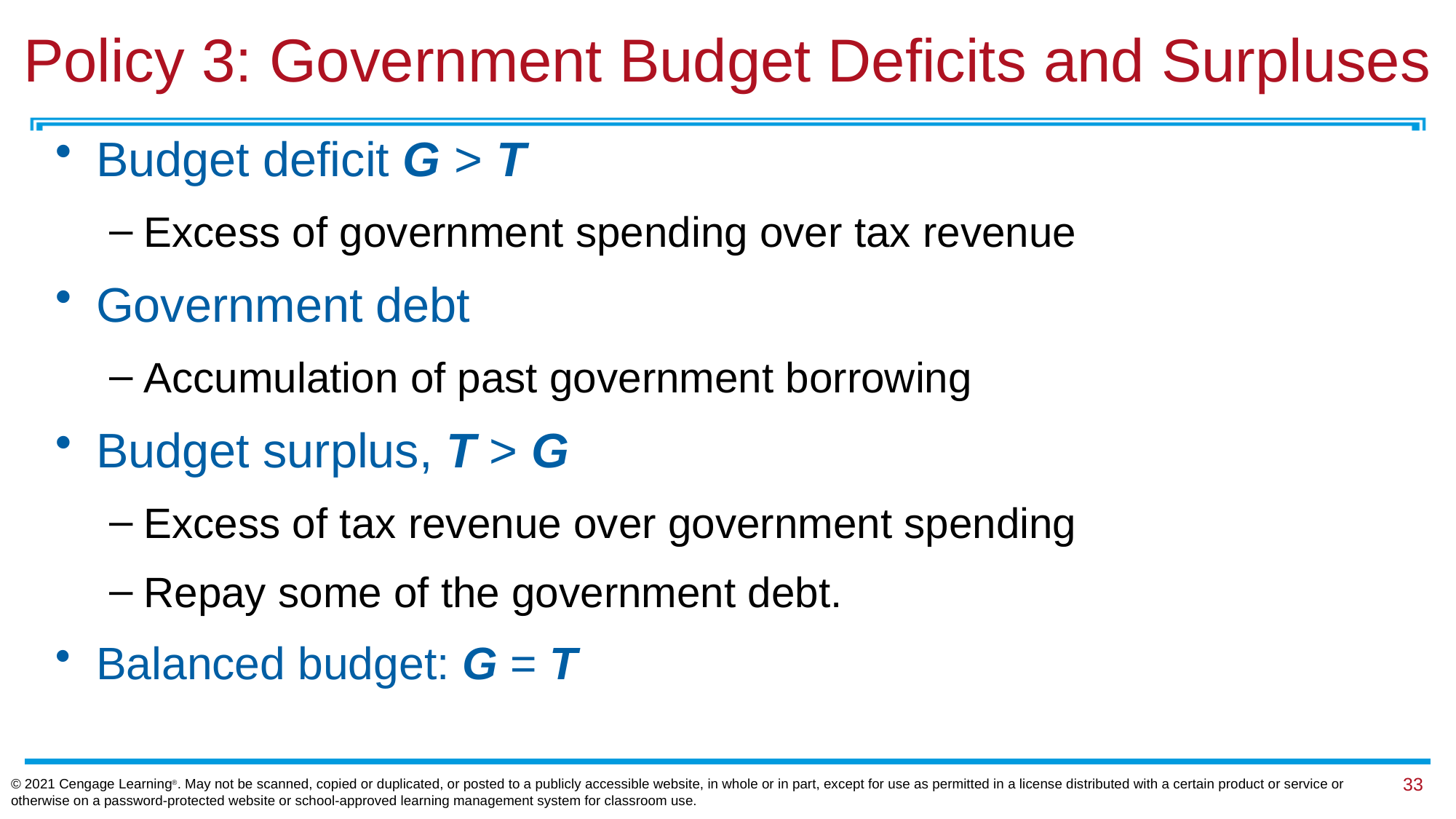

# Policy 3: Government Budget Deficits and Surpluses
Budget deficit G > T
Excess of government spending over tax revenue
Government debt
Accumulation of past government borrowing
Budget surplus, T > G
Excess of tax revenue over government spending
Repay some of the government debt.
Balanced budget: G = T
© 2021 Cengage Learning®. May not be scanned, copied or duplicated, or posted to a publicly accessible website, in whole or in part, except for use as permitted in a license distributed with a certain product or service or otherwise on a password-protected website or school-approved learning management system for classroom use.
33